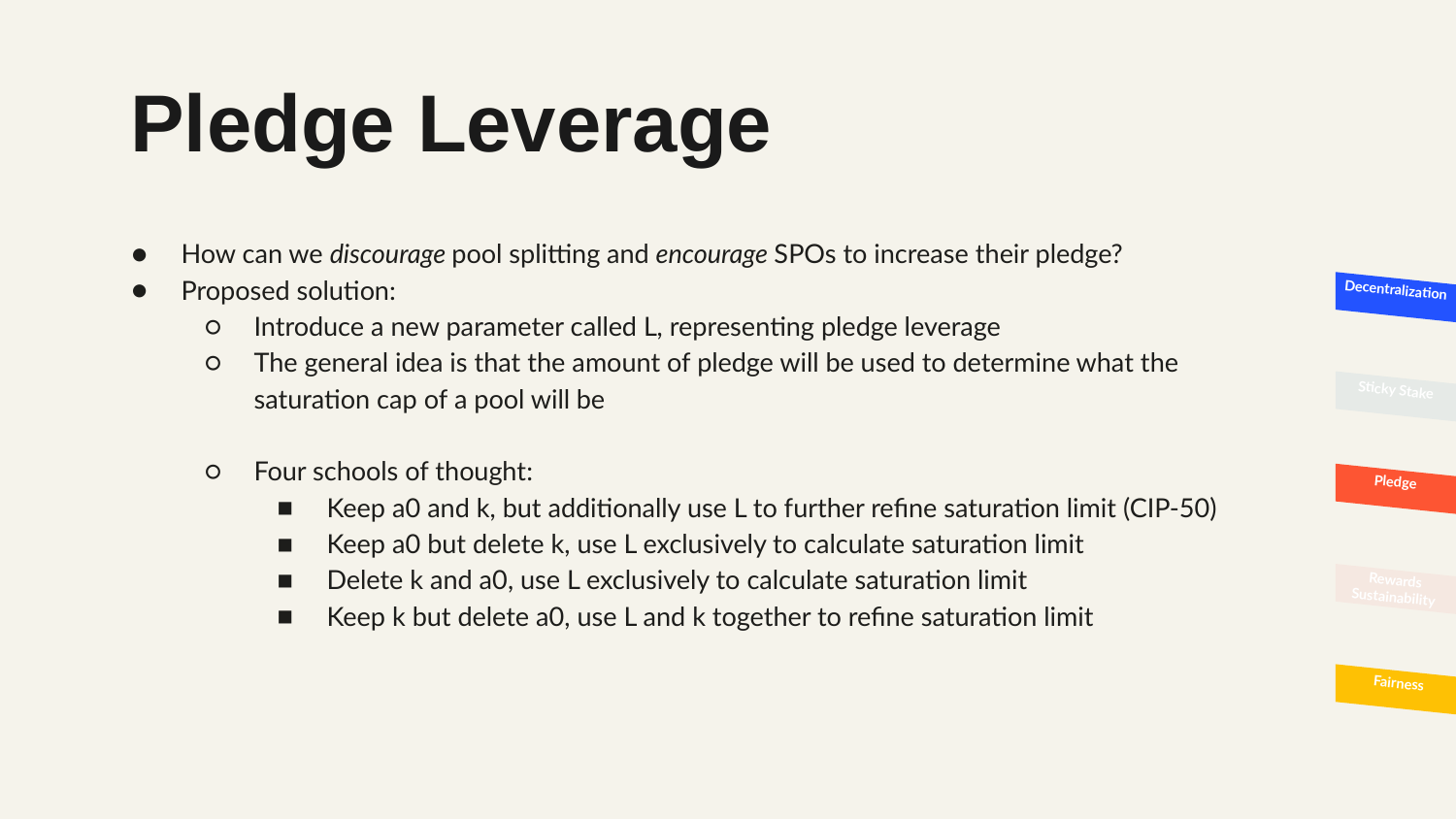

# Pledge Leverage
How can we discourage pool splitting and encourage SPOs to increase their pledge?
Proposed solution:
Introduce a new parameter called L, representing pledge leverage
The general idea is that the amount of pledge will be used to determine what the saturation cap of a pool will be

Four schools of thought:
Keep a0 and k, but additionally use L to further refine saturation limit (CIP-50)
Keep a0 but delete k, use L exclusively to calculate saturation limit
Delete k and a0, use L exclusively to calculate saturation limit
Keep k but delete a0, use L and k together to refine saturation limit

Decentralization

Sticky Stake

Pledge

Rewards Sustainability

Fairness